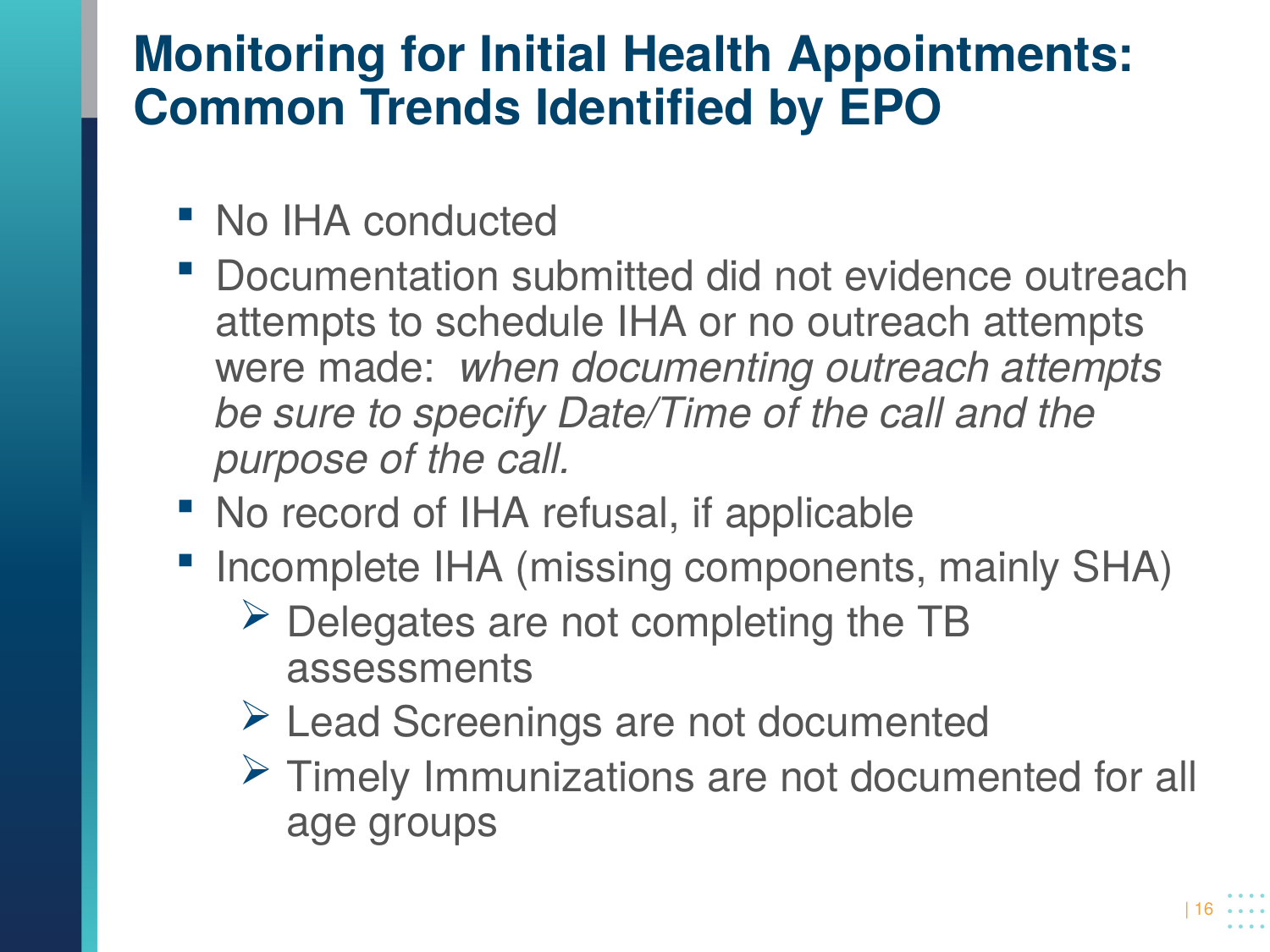

# Monitoring for Initial Health Appointments:  Common Trends Identified by EPO

No IHA conducted
Documentation submitted did not evidence outreach attempts to schedule IHA or no outreach attempts were made:  when documenting outreach attempts be sure to specify Date/Time of the call and the purpose of the call.
No record of IHA refusal, if applicable
Incomplete IHA (missing components, mainly SHA)
Delegates are not completing the TB assessments
Lead Screenings are not documented
Timely Immunizations are not documented for all age groups

   | 16